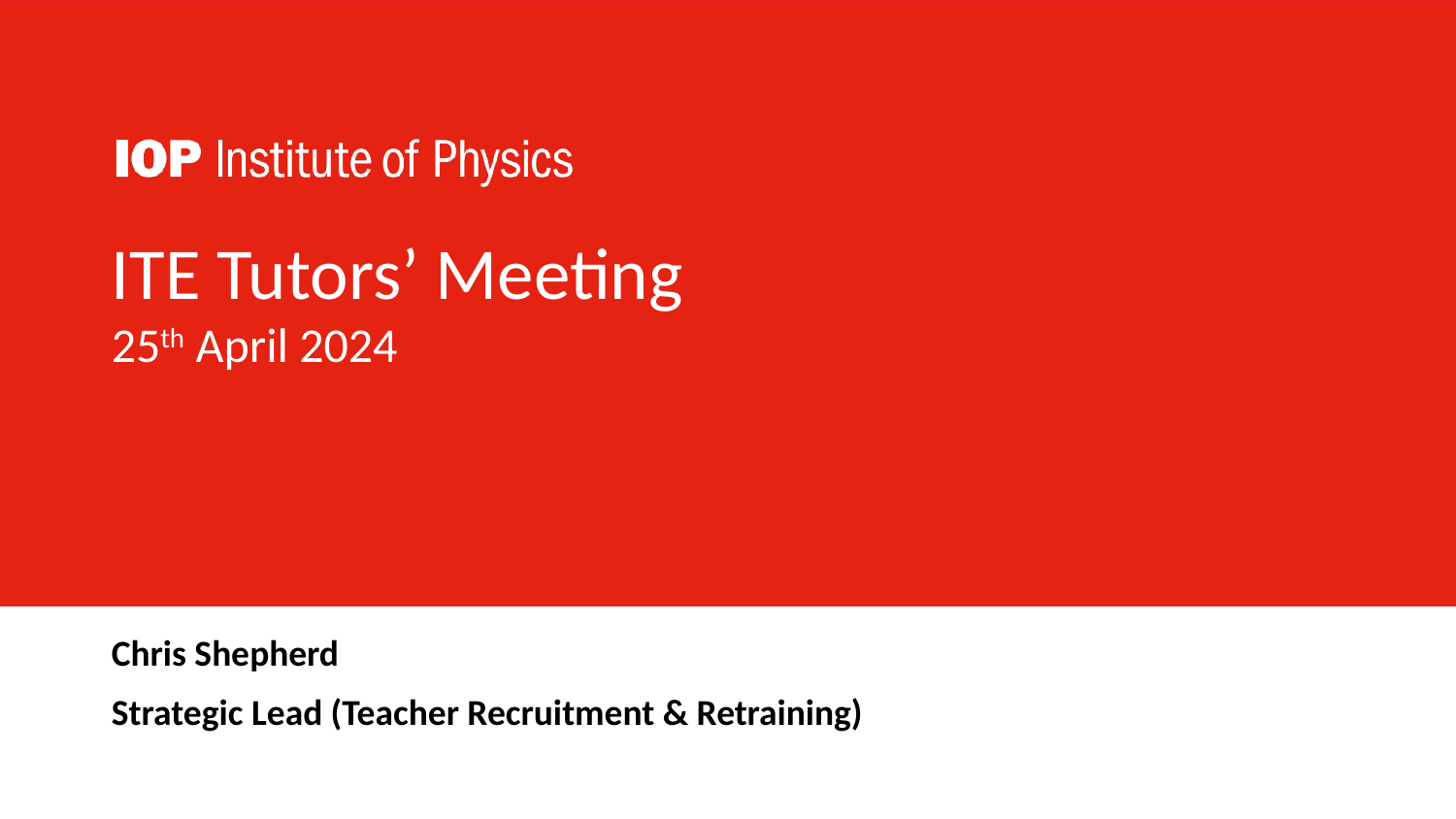

# ITE Tutors’ Meeting 25th April 2024
Chris Shepherd
Strategic Lead (Teacher Recruitment & Retraining)